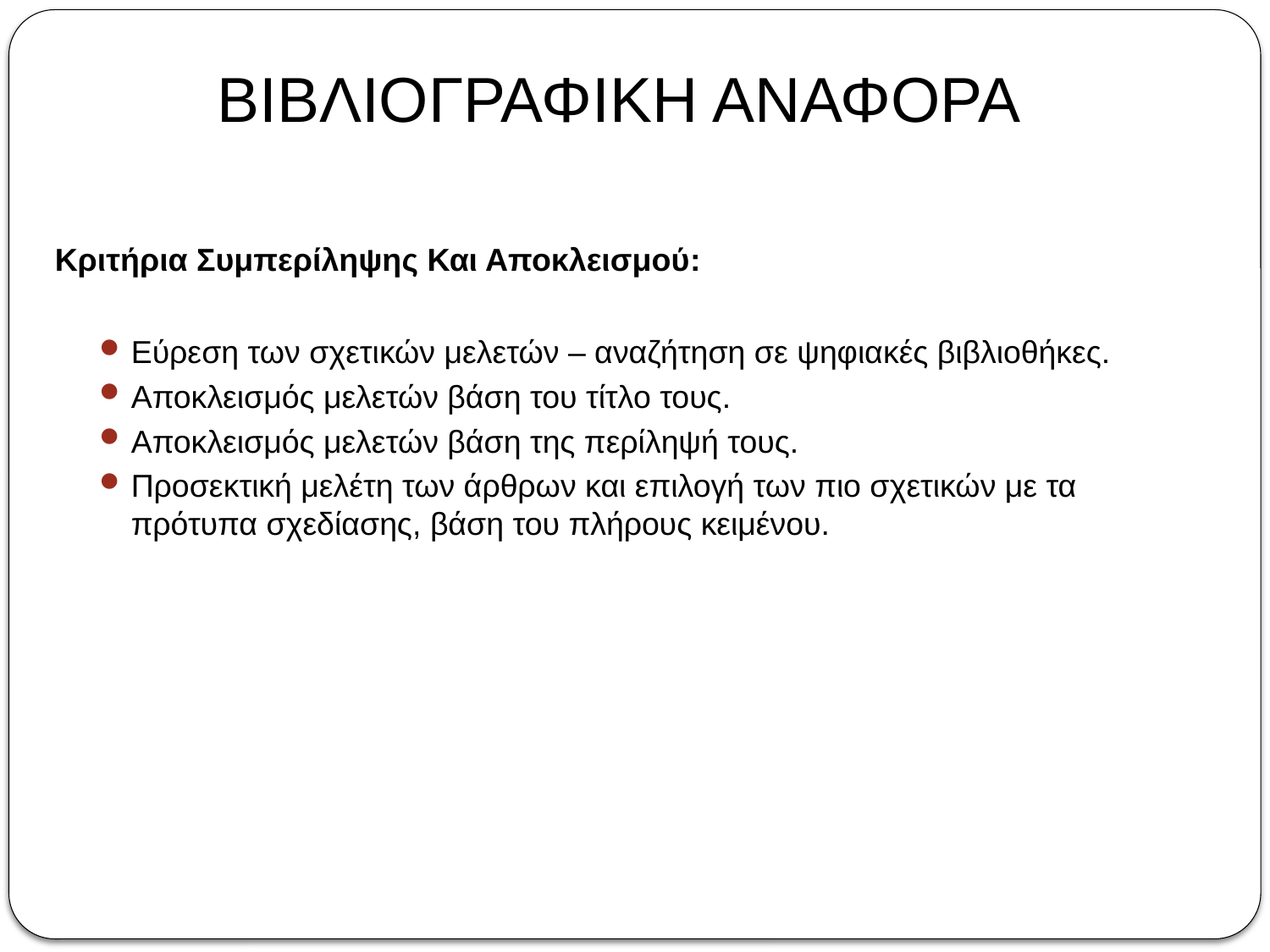

# ΒΙΒΛΙΟΓΡΑΦΙΚΗ ΑΝΑΦΟΡΑ
Κριτήρια Συμπερίληψης Και Αποκλεισμού:

Εύρεση των σχετικών μελετών – αναζήτηση σε ψηφιακές βιβλιοθήκες.
Αποκλεισμός μελετών βάση του τίτλο τους.
Αποκλεισμός μελετών βάση της περίληψή τους.
Προσεκτική μελέτη των άρθρων και επιλογή των πιο σχετικών με τα πρότυπα σχεδίασης, βάση του πλήρους κειμένου.